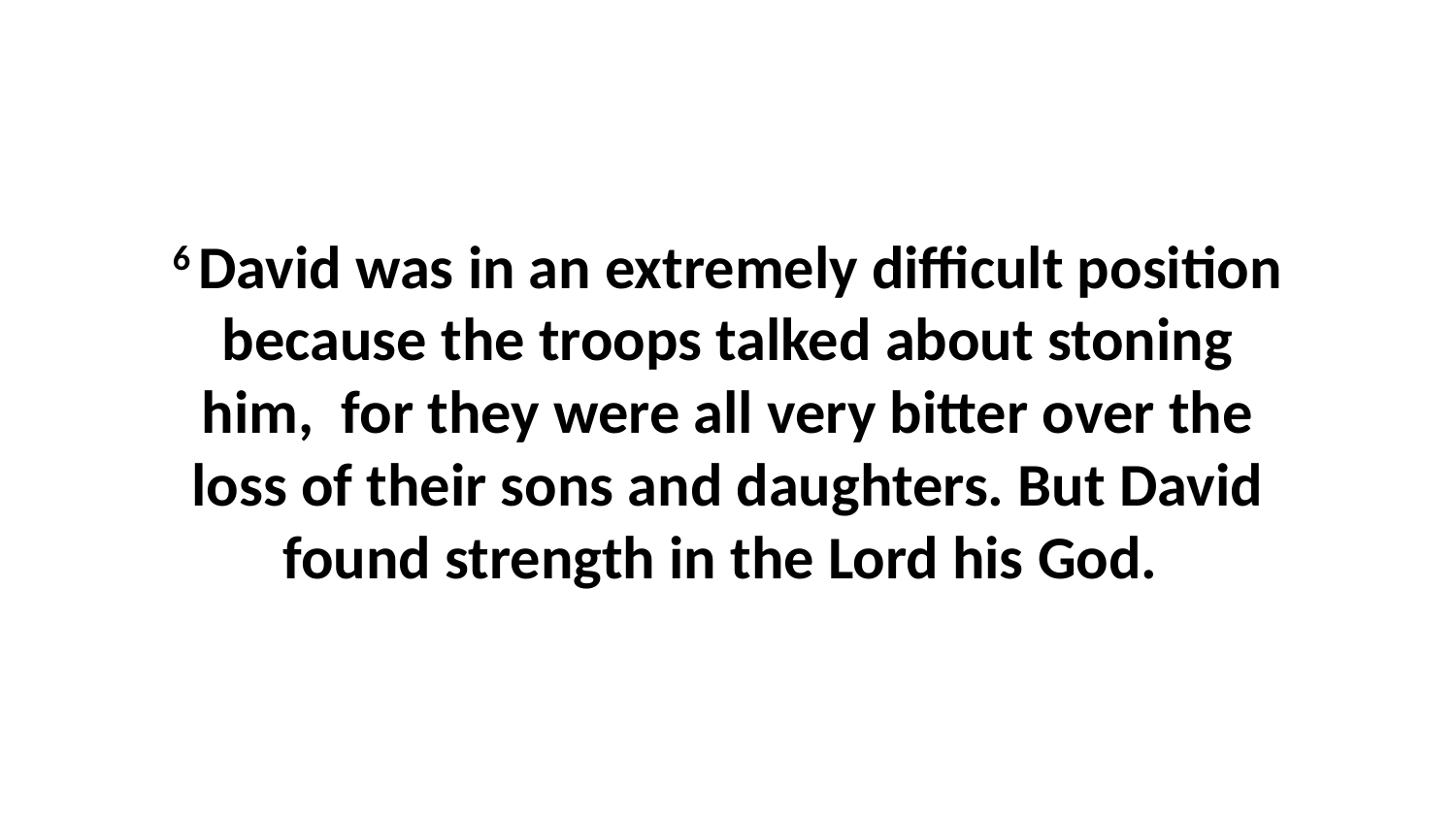

6 David was in an extremely difficult position because the troops talked about stoning him,  for they were all very bitter over the loss of their sons and daughters. But David found strength in the Lord his God.